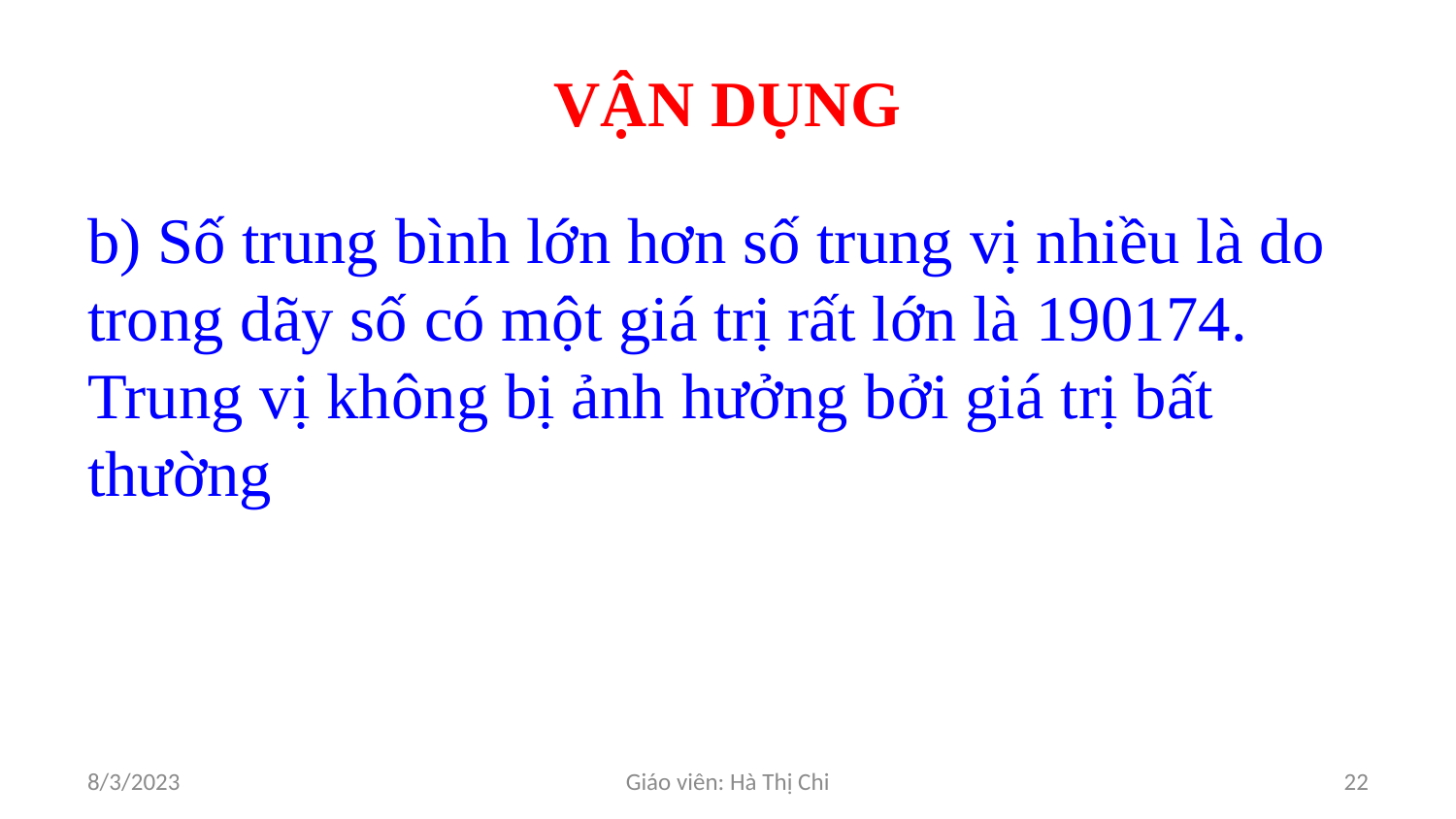

# VẬN DỤNG
b) Số trung bình lớn hơn số trung vị nhiều là do trong dãy số có một giá trị rất lớn là 190174. Trung vị không bị ảnh hưởng bởi giá trị bất thường
8/3/2023
Giáo viên: Hà Thị Chi
22